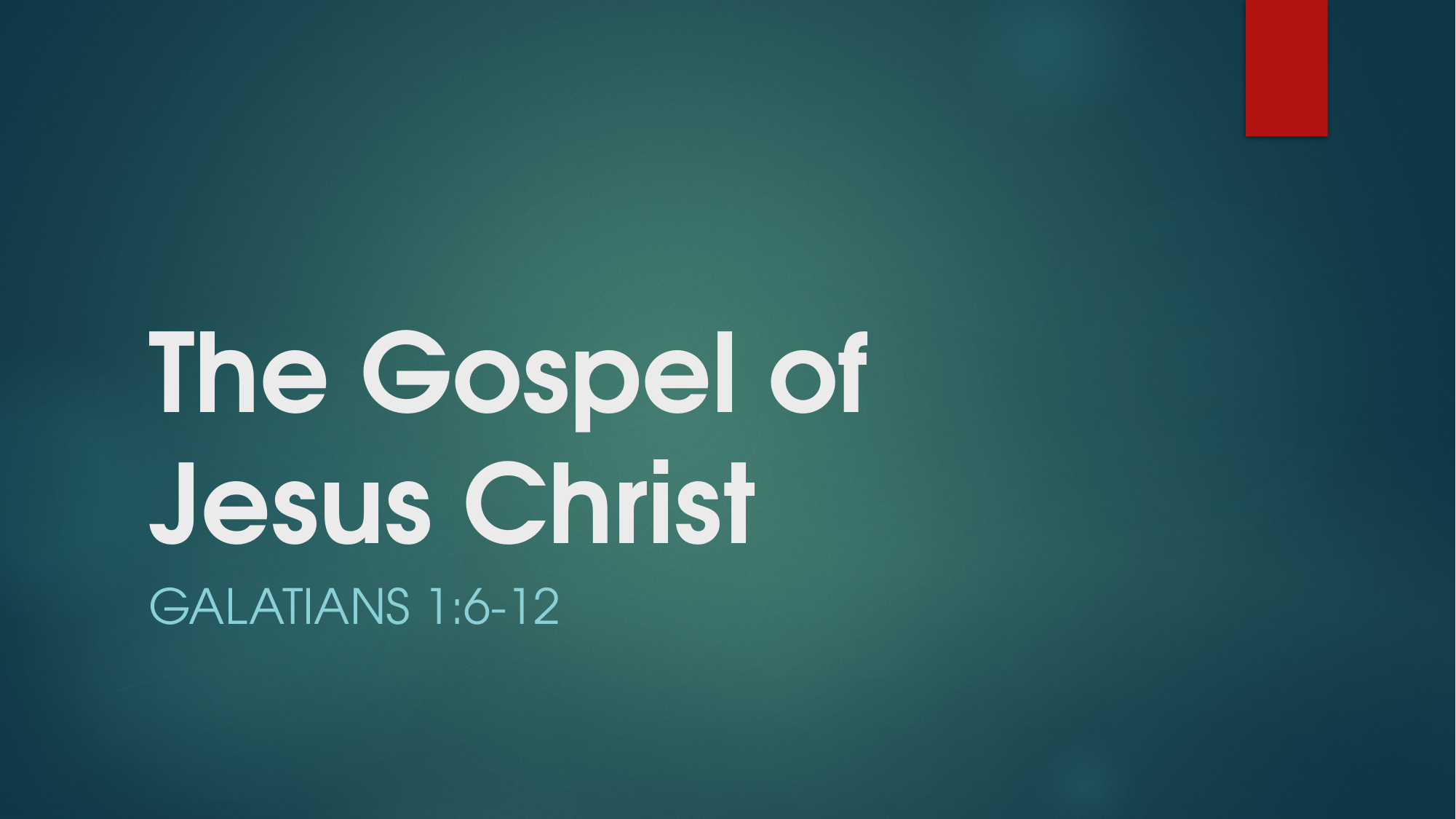

# The Gospel of Jesus Christ
Galatians 1:6-12